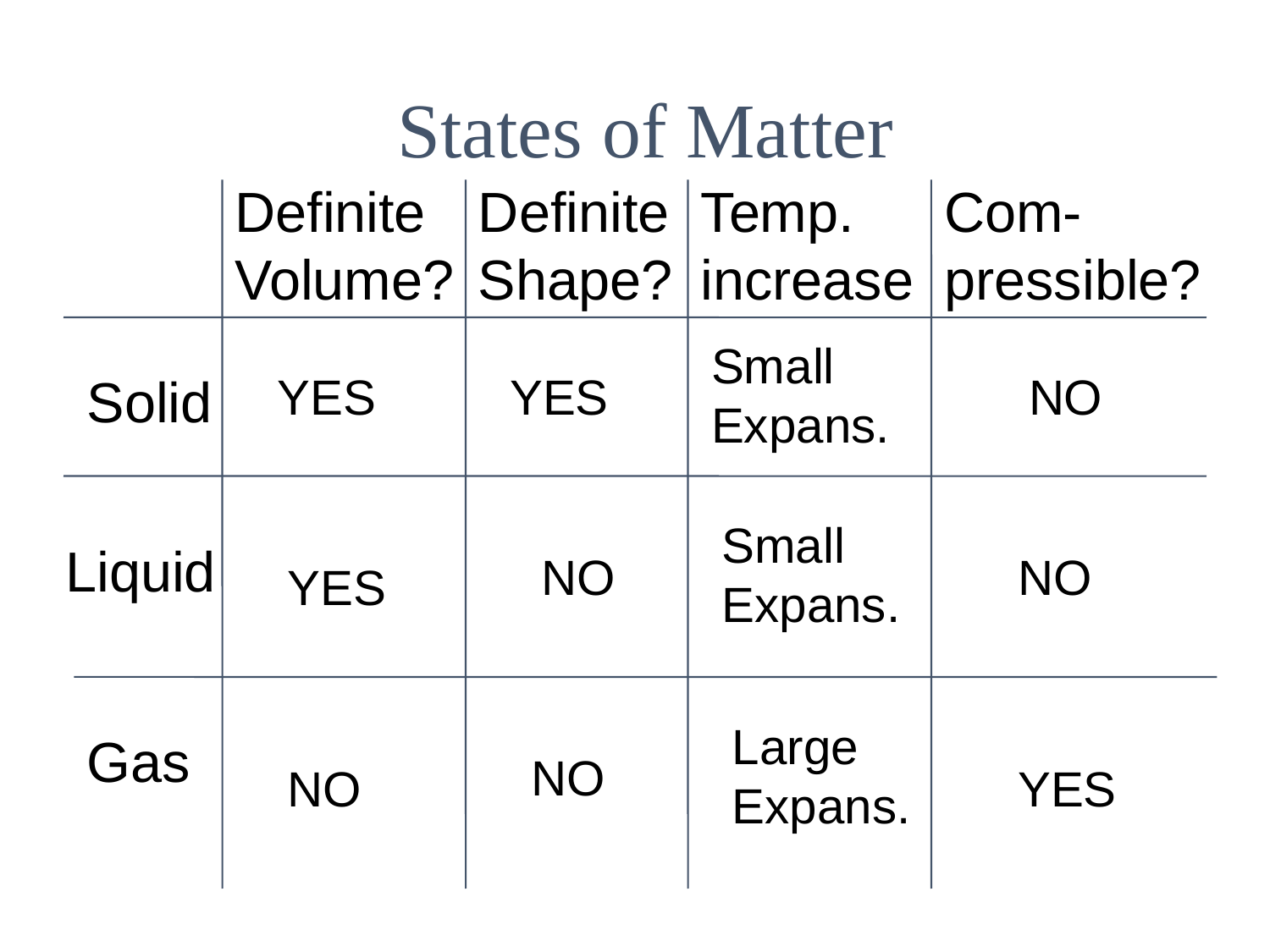

States of Matter
Definite Volume?
Definite Shape?
Temp.  increase
Com-pressible?

Small Expans.
Solid
YES
YES
NO

Small Expans.
Liquid
NO
NO
YES

Large Expans.
Gas
NO
NO
YES